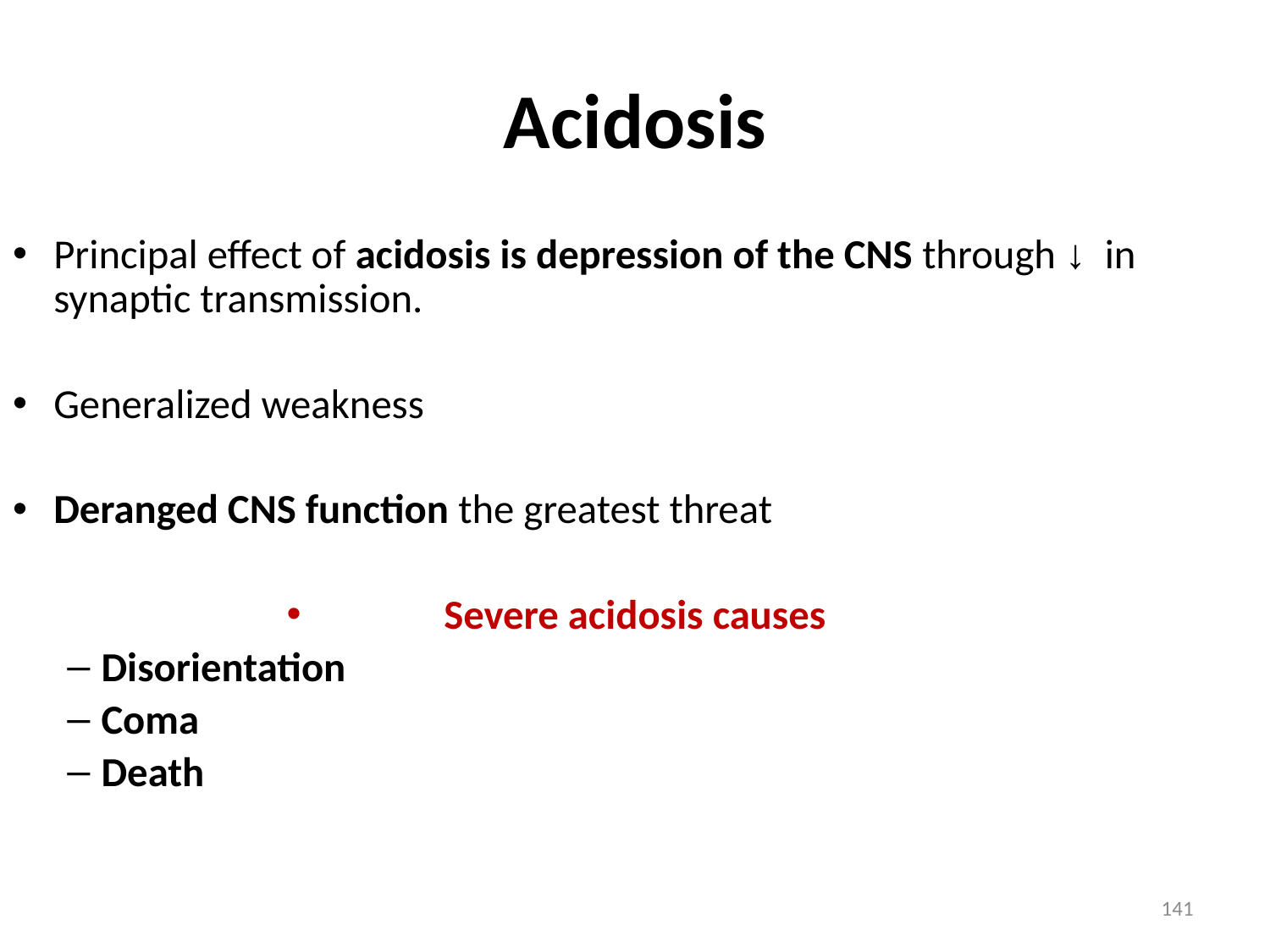

# Acidosis

Principal effect of acidosis is depression of the CNS through ↓  in synaptic transmission.

Generalized weakness

Deranged CNS function the greatest threat

Severe acidosis causes
Disorientation
Coma
Death
141